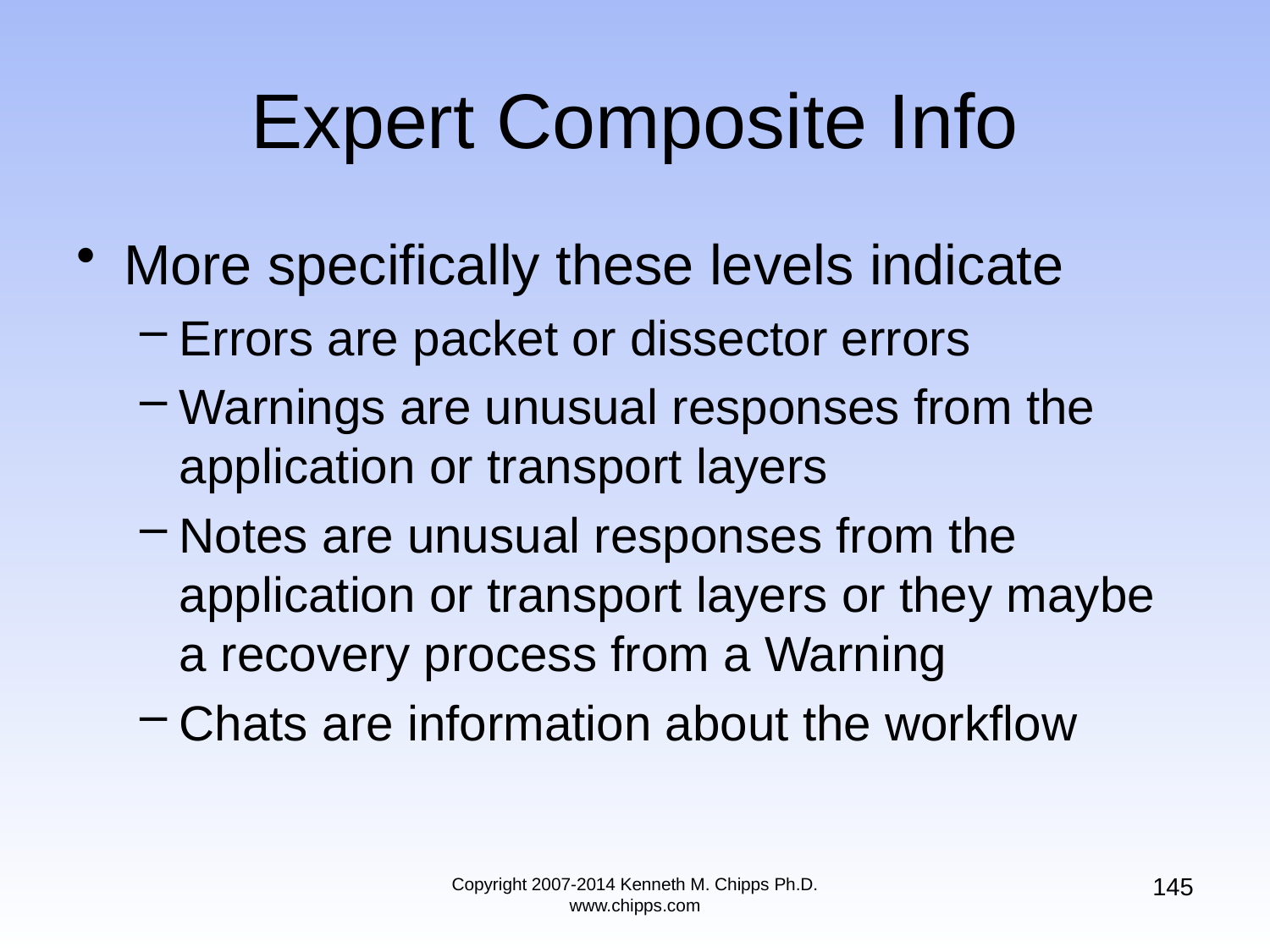

# Expert Composite Info
More specifically these levels indicate
Errors are packet or dissector errors
Warnings are unusual responses from the application or transport layers
Notes are unusual responses from the application or transport layers or they maybe a recovery process from a Warning
Chats are information about the workflow
145
Copyright 2007-2014 Kenneth M. Chipps Ph.D. www.chipps.com